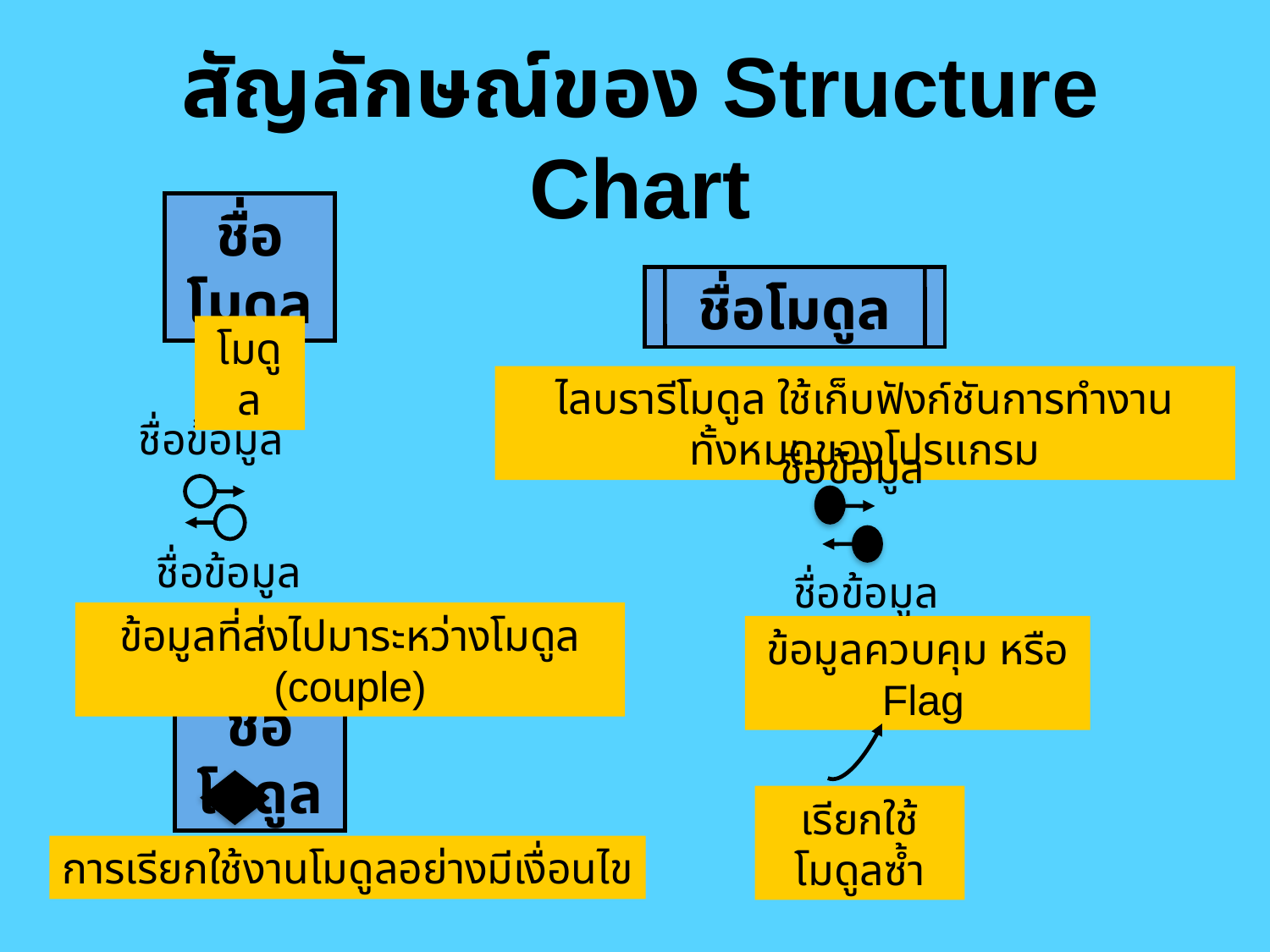

# สัญลักษณ์ของ Structure Chart
ชื่อโมดูล
ชื่อโมดูล

โมดูล
ไลบรารีโมดูล ใช้เก็บฟังก์ชันการทำงานทั้งหมดของโปรแกรม
ชื่อข้อมูล
ชื่อข้อมูล

ชื่อข้อมูล
ชื่อข้อมูล
ข้อมูลที่ส่งไปมาระหว่างโมดูล (couple)
ข้อมูลควบคุม หรือ Flag

ชื่อโมดูล

เรียกใช้โมดูลซ้ำ
การเรียกใช้งานโมดูลอย่างมีเงื่อนไข